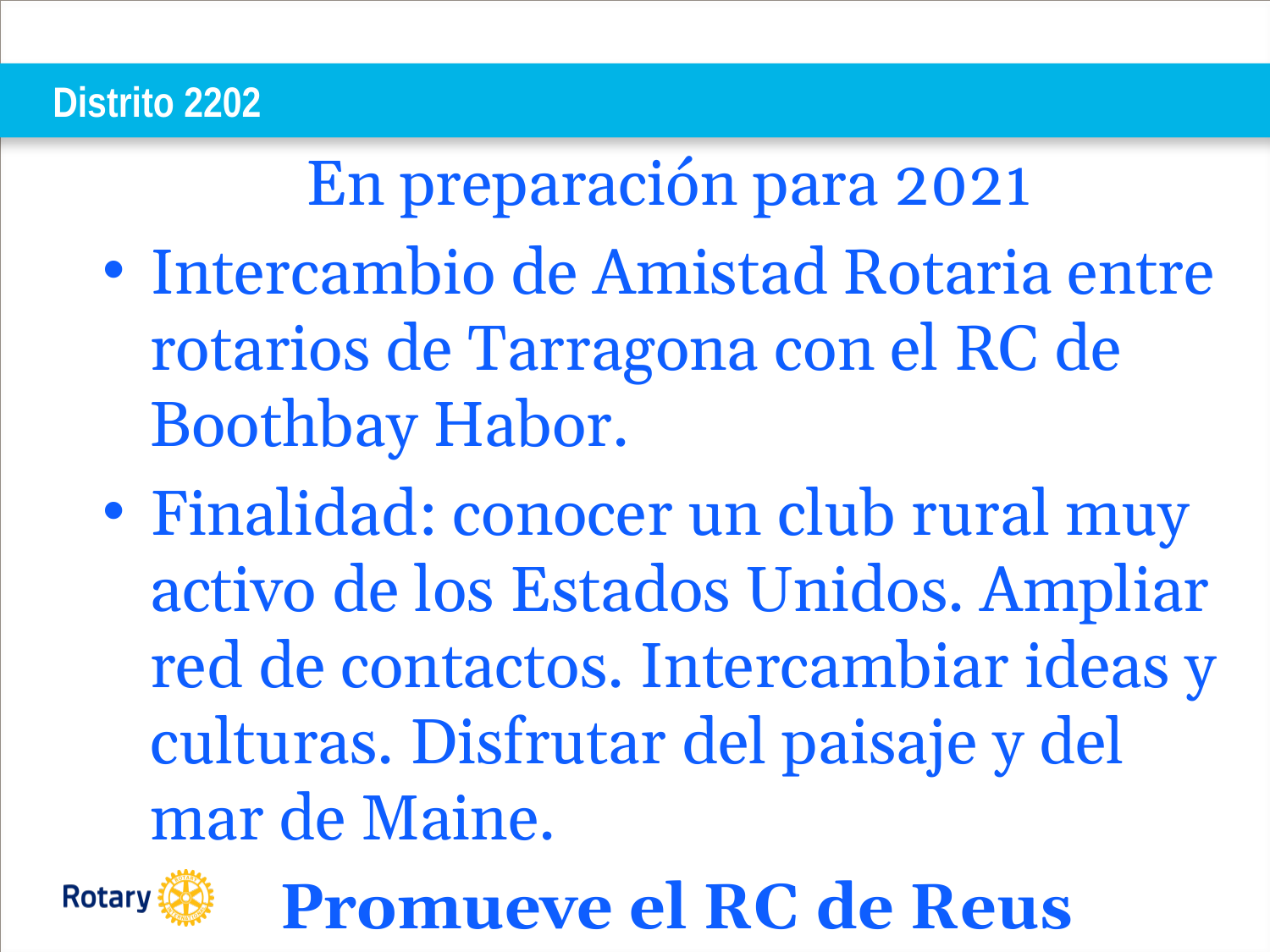

En preparación para 2021
Intercambio de Amistad Rotaria entre rotarios de Tarragona con el RC de Boothbay Habor.
Finalidad: conocer un club rural muy activo de los Estados Unidos. Ampliar red de contactos. Intercambiar ideas y culturas. Disfrutar del paisaje y del mar de Maine.
           Promueve el RC de Reus
# Distrito 2202